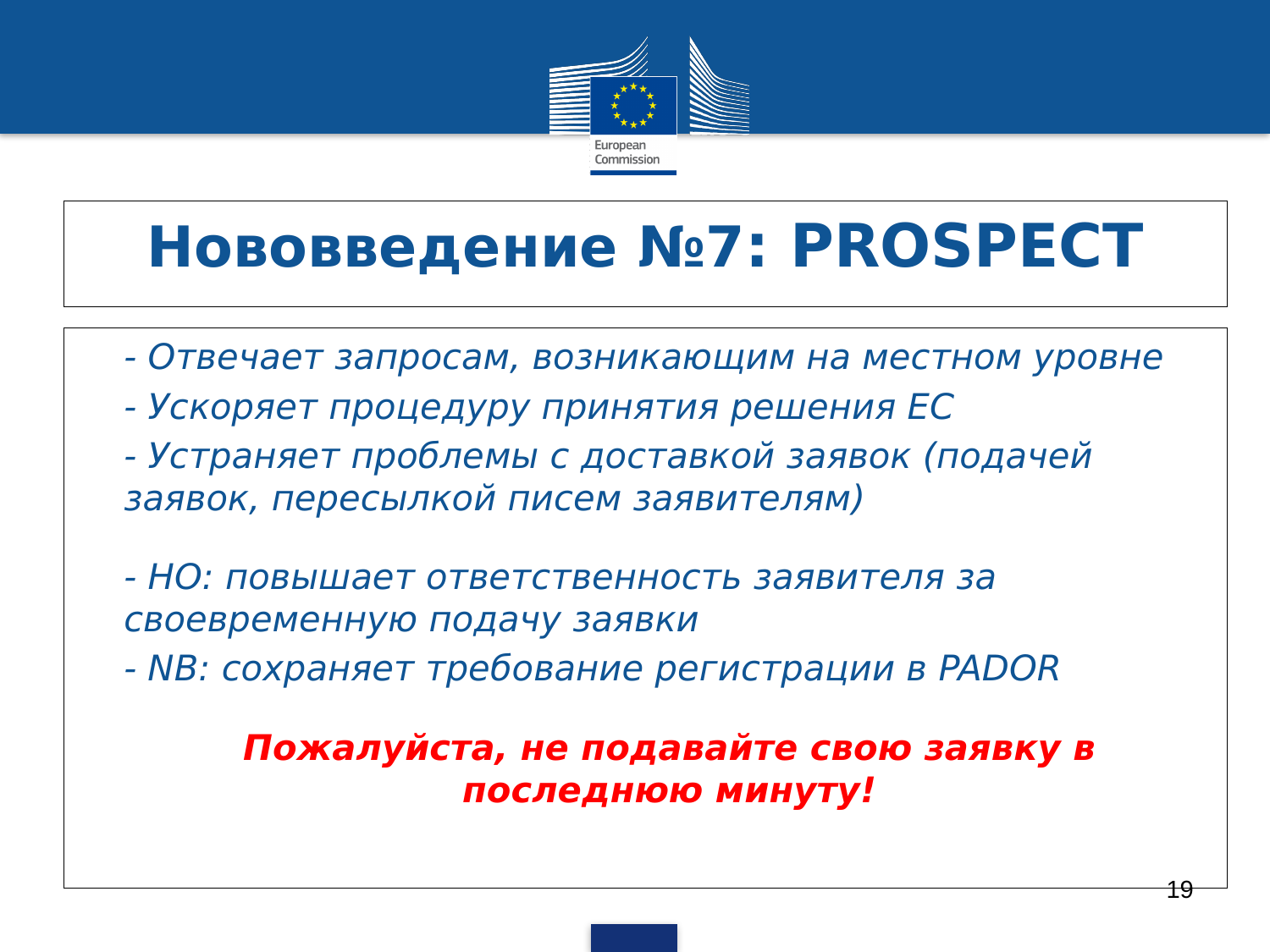

# Нововведение №7: PROSPECT
- Отвечает запросам, возникающим на местном уровне
- Ускоряет процедуру принятия решения ЕС
- Устраняет проблемы с доставкой заявок (подачей заявок, пересылкой писем заявителям)

- НО: повышает ответственность заявителя за своевременную подачу заявки
- NB: сохраняет требование регистрации в PADOR

Пожалуйста, не подавайте свою заявку в последнюю минуту!
19